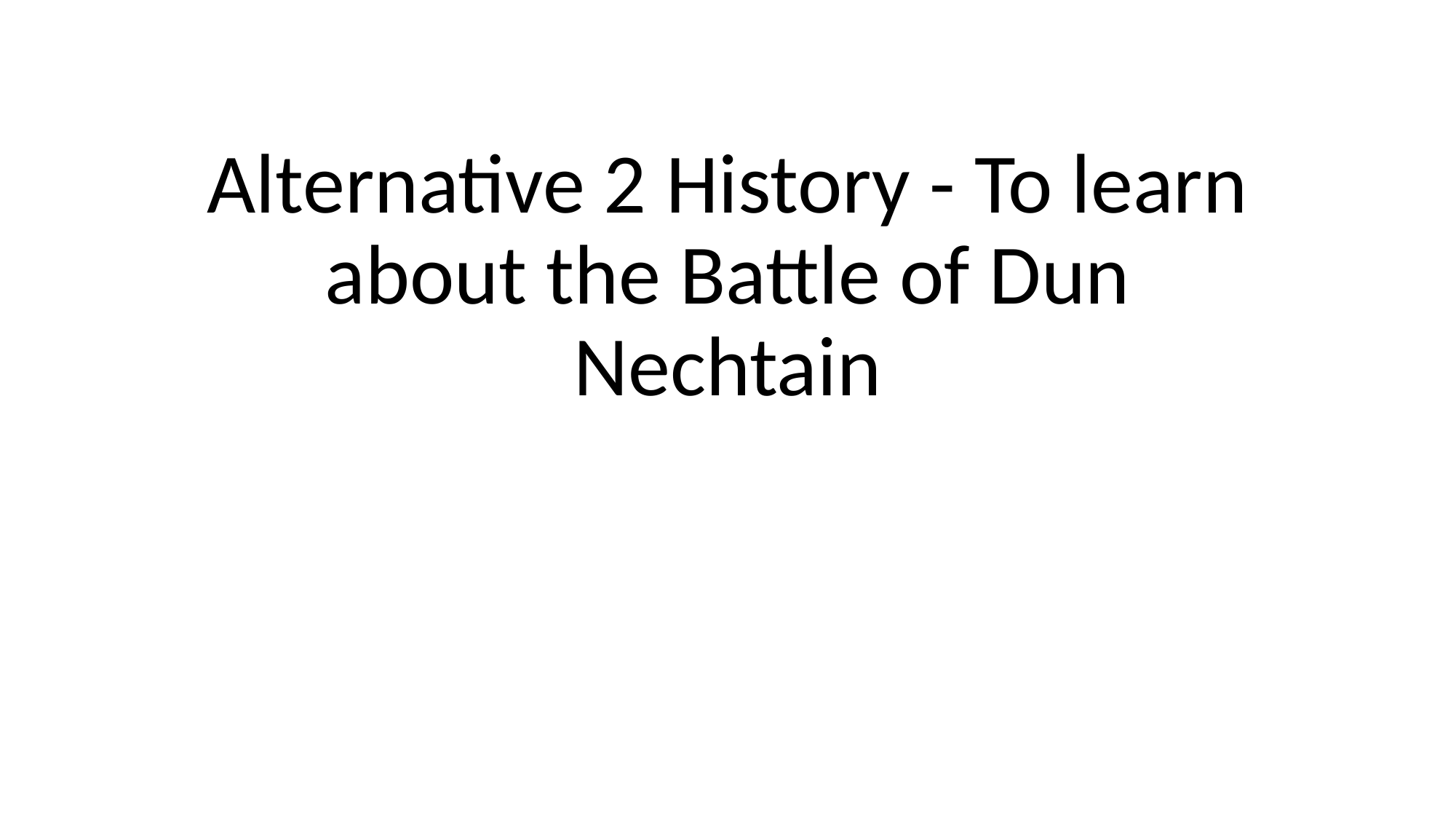

# Alternative 2 History - To learn about the Battle of Dun Nechtain